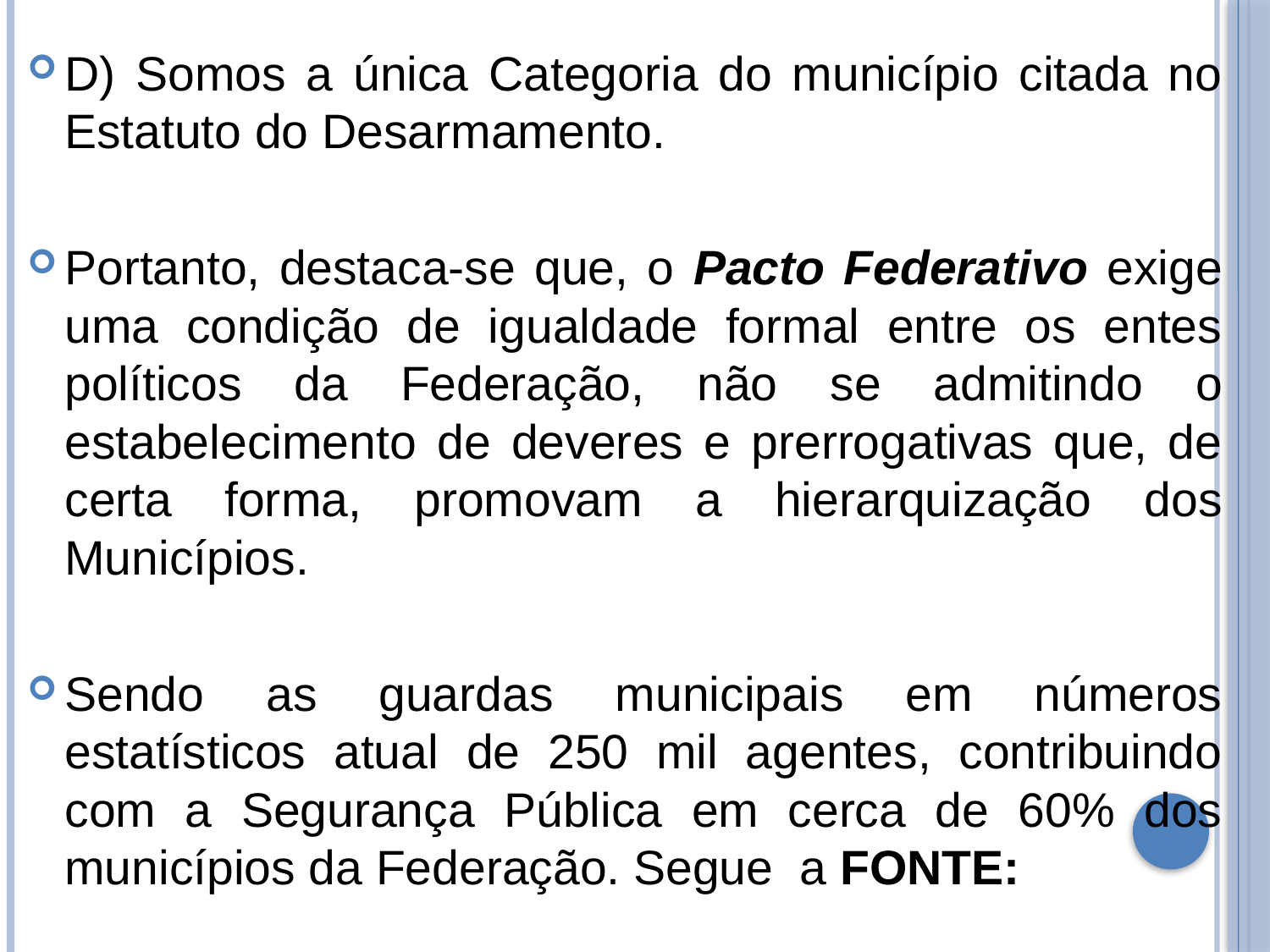

D) Somos a única Categoria do município citada no Estatuto do Desarmamento.

Portanto, destaca-se que, o Pacto Federativo exige uma condição de igualdade formal entre os entes políticos da Federação, não se admitindo o estabelecimento de deveres e prerrogativas que, de certa forma, promovam a hierarquização dos Municípios.

Sendo as guardas municipais em números estatísticos atual de 250 mil agentes, contribuindo com a Segurança Pública em cerca de 60% dos municípios da Federação. Segue  a FONTE: